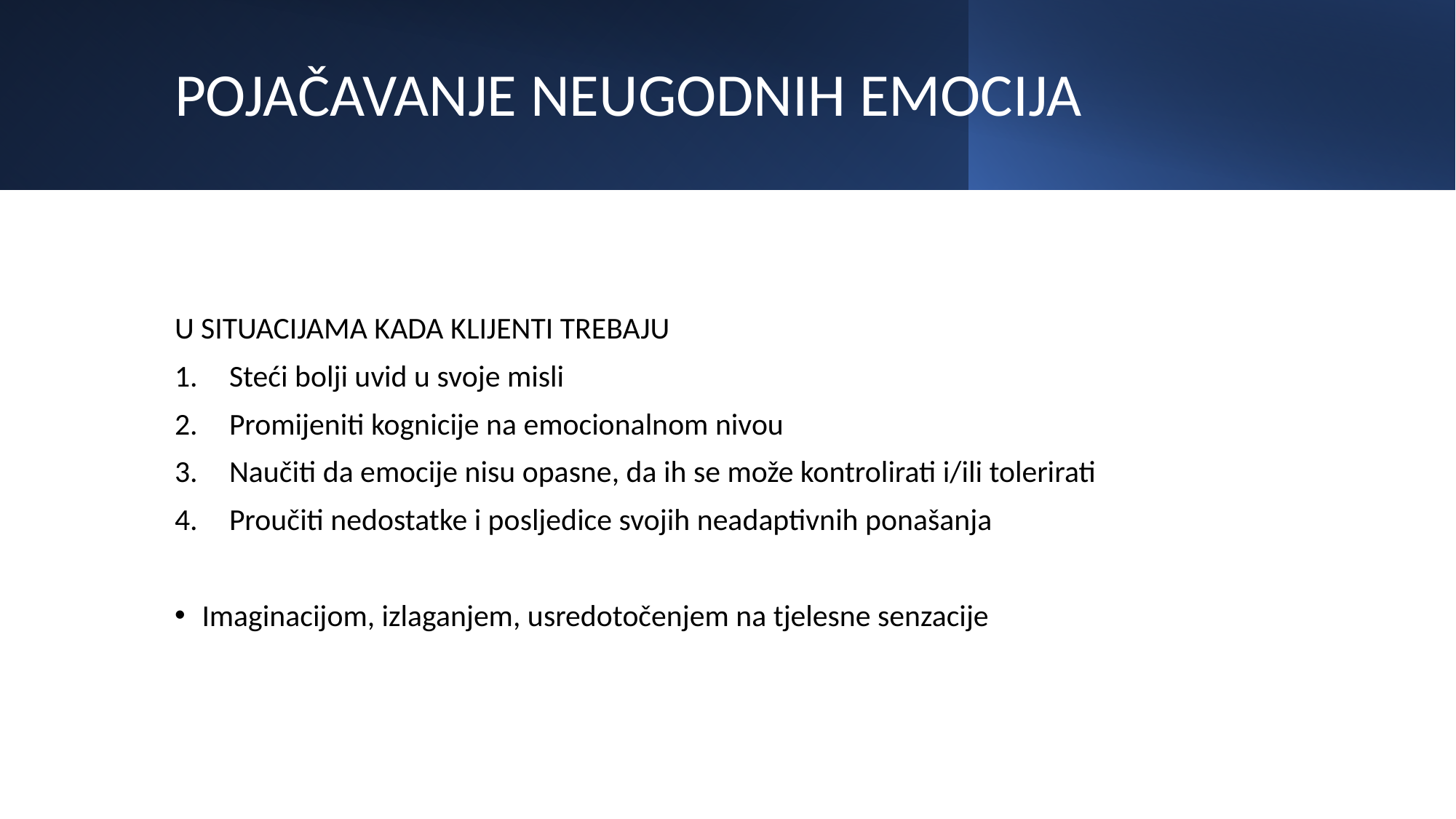

# POJAČAVANJE NEUGODNIH EMOCIJA
U SITUACIJAMA KADA KLIJENTI TREBAJU
Steći bolji uvid u svoje misli
Promijeniti kognicije na emocionalnom nivou
Naučiti da emocije nisu opasne, da ih se može kontrolirati i/ili tolerirati
Proučiti nedostatke i posljedice svojih neadaptivnih ponašanja

Imaginacijom, izlaganjem, usredotočenjem na tjelesne senzacije